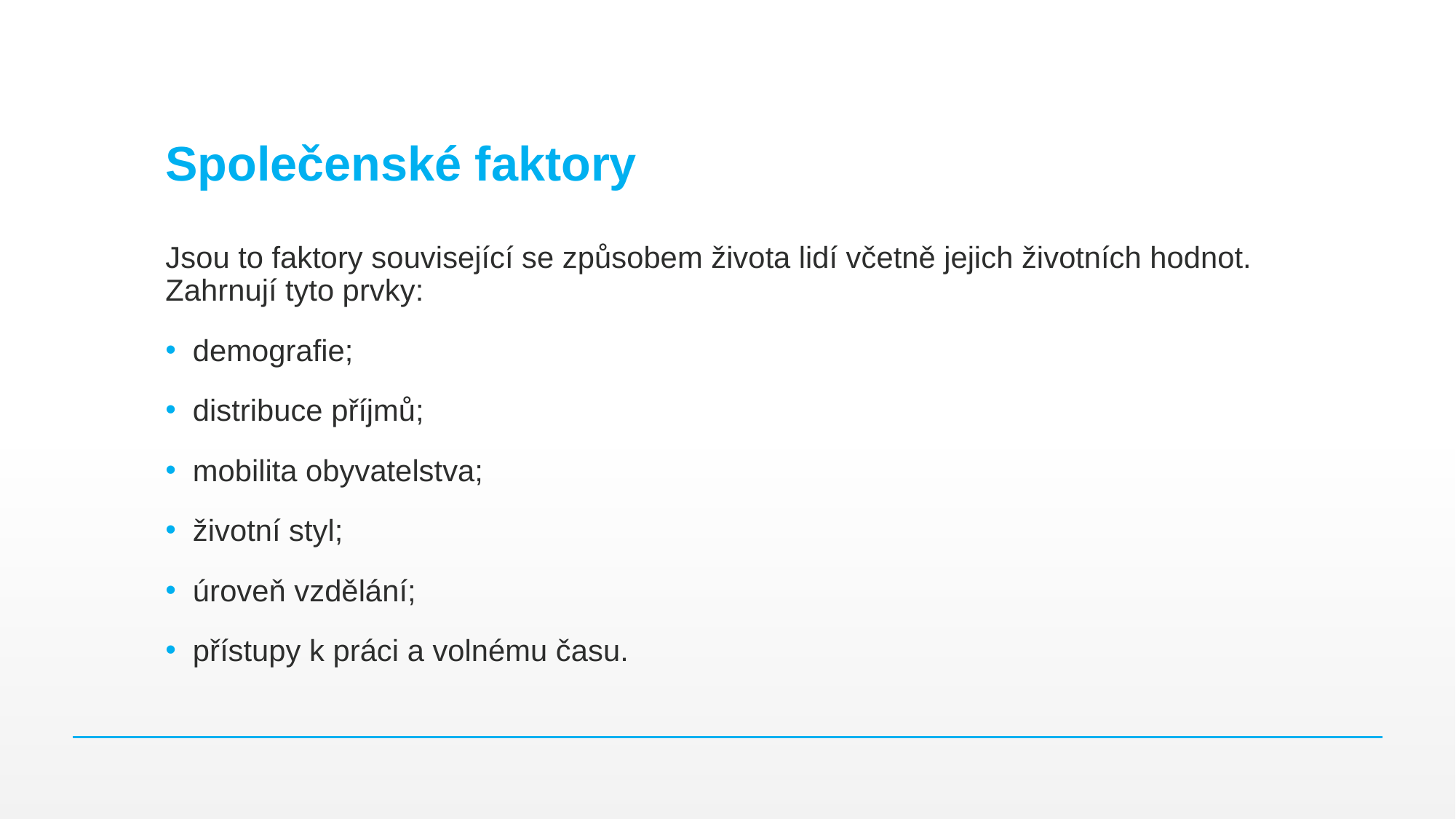

# Společenské faktory
Jsou to faktory související se způsobem života lidí včetně jejich životních hodnot. Zahrnují tyto prvky:
demografie;
distribuce příjmů;
mobilita obyvatelstva;
životní styl;
úroveň vzdělání;
přístupy k práci a volnému času.